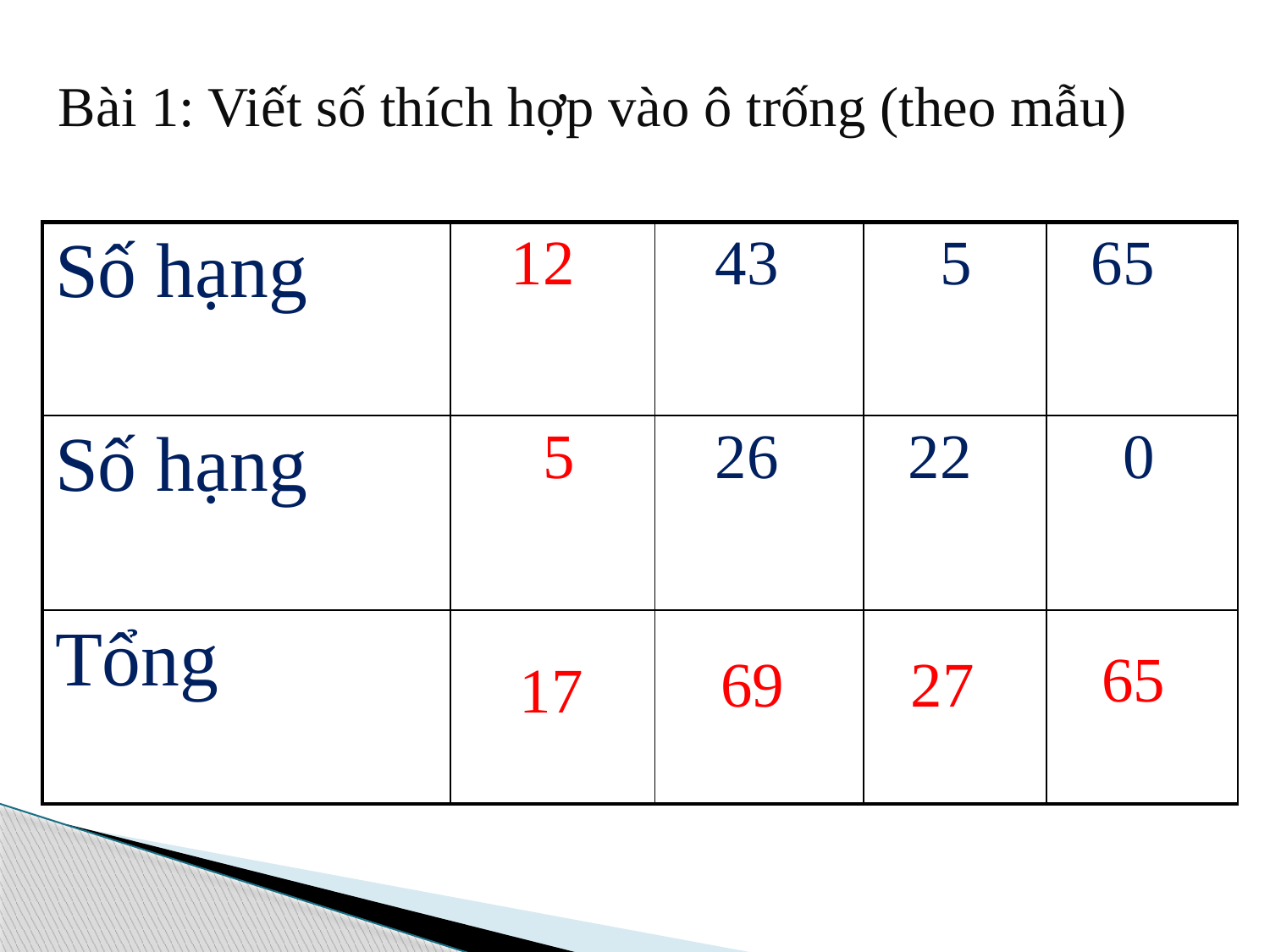

Bài 1: Viết số thích hợp vào ô trống (theo mẫu)
| Số hạng | 12 | 43 | 5 | 65 |
| --- | --- | --- | --- | --- |
| Số hạng | 5 | 26 | 22 | 0 |
| Tổng |  |  |  |  |
65
69
27
17